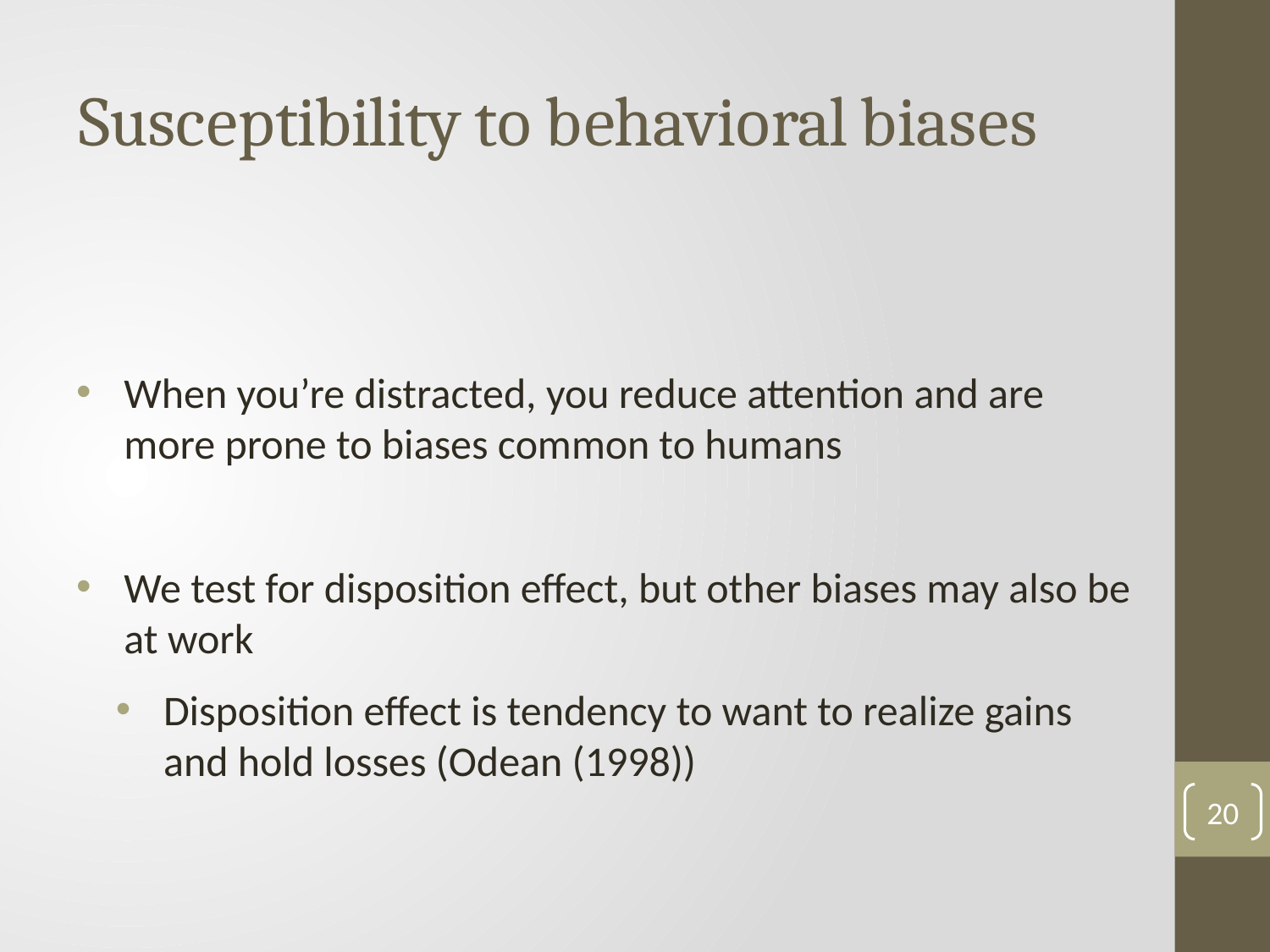

# Susceptibility to behavioral biases
When you’re distracted, you reduce attention and are more prone to biases common to humans

We test for disposition effect, but other biases may also be at work
Disposition effect is tendency to want to realize gains and hold losses (Odean (1998))

20